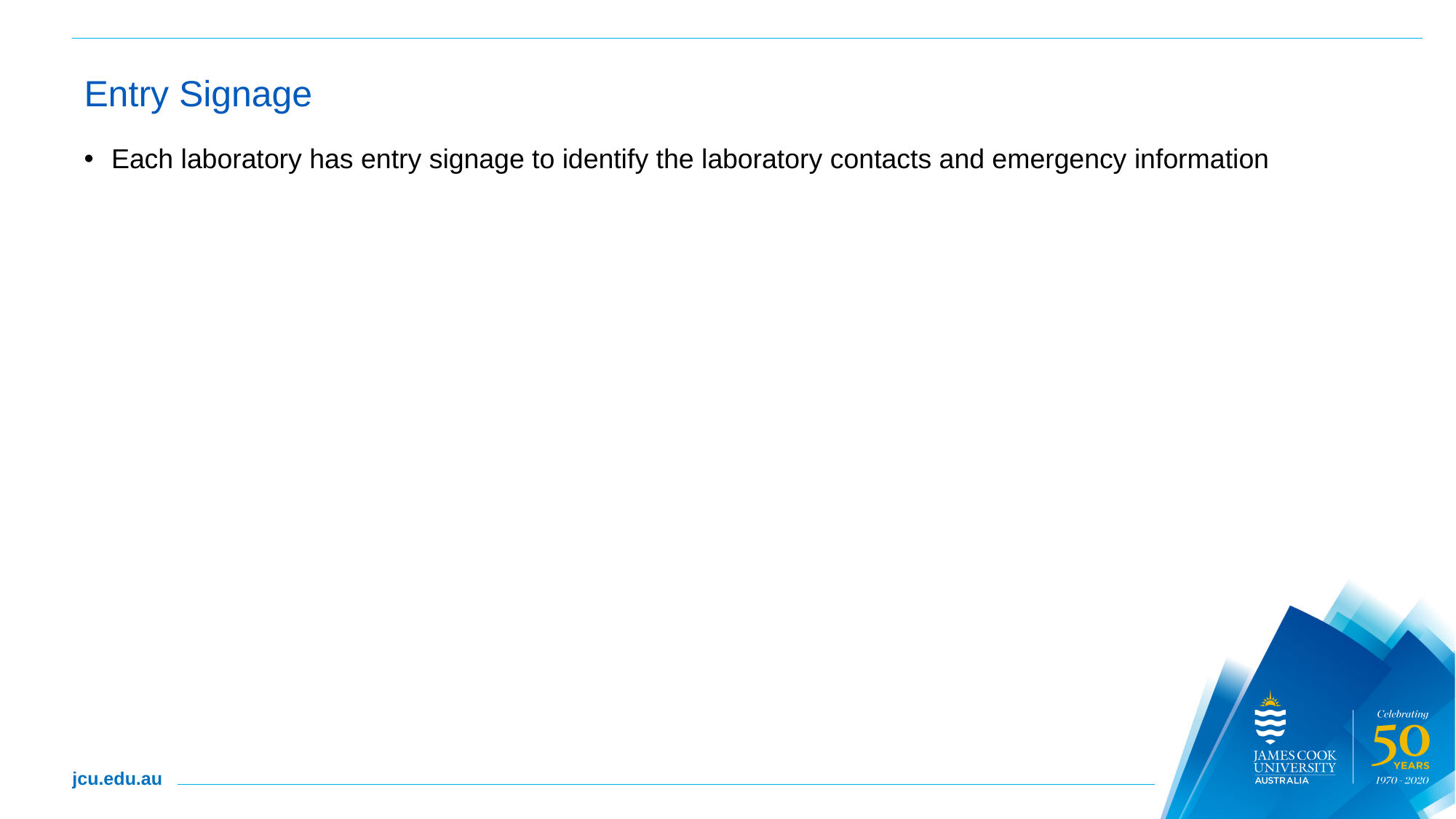

# Entry Signage
Each laboratory has entry signage to identify the laboratory contacts and emergency information